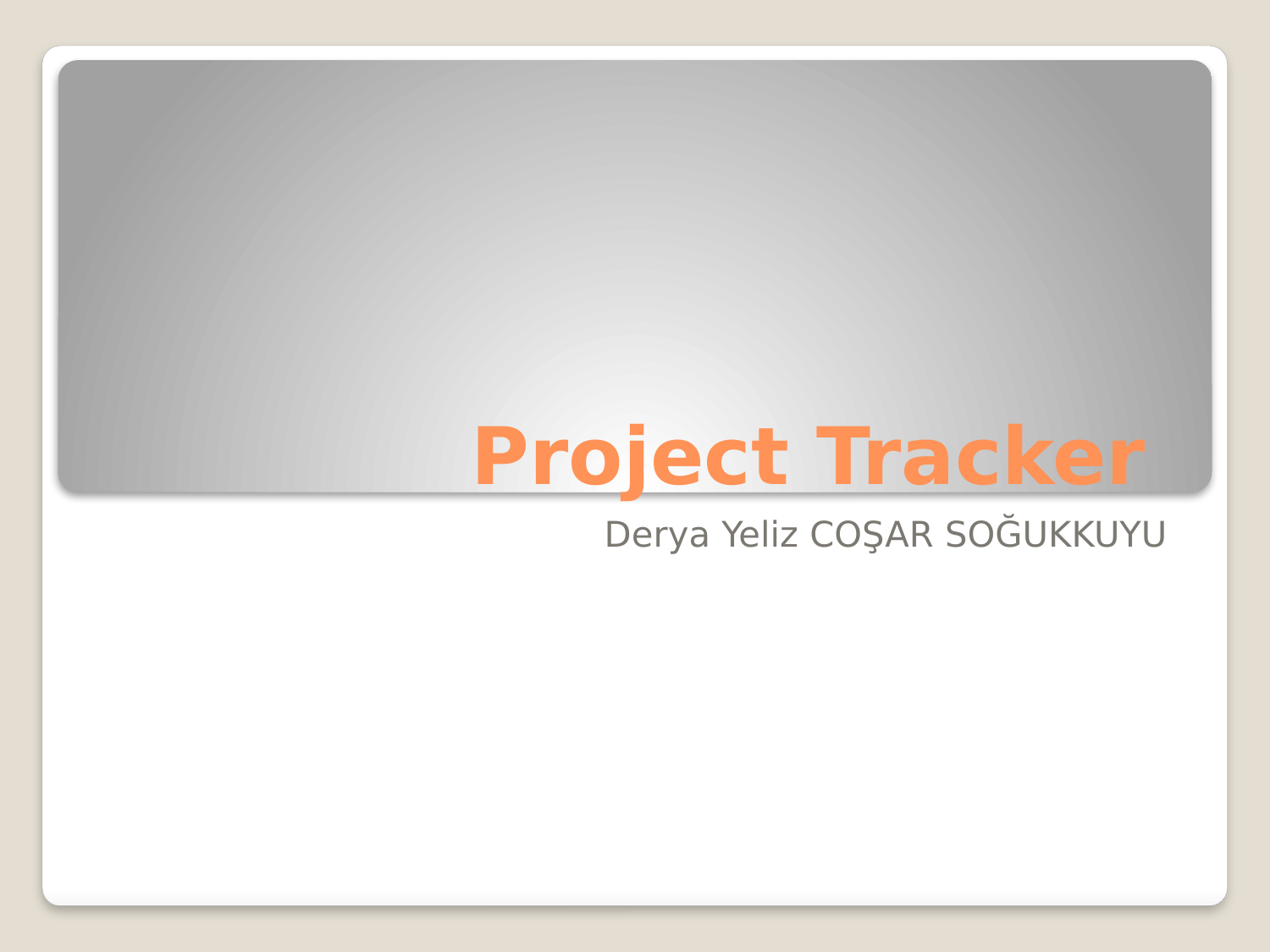

# Project Tracker
Derya Yeliz COŞAR SOĞUKKUYU